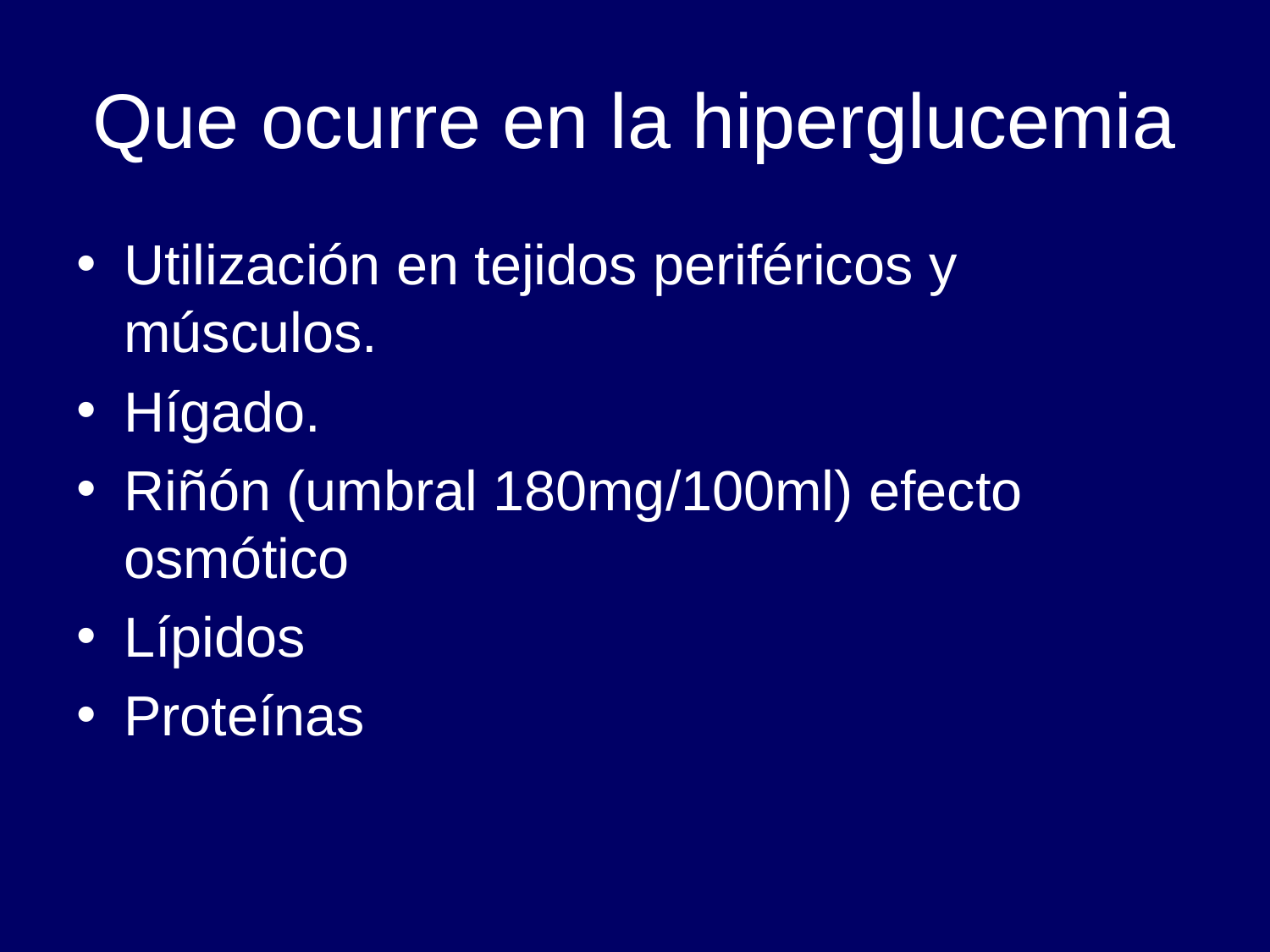

# Que ocurre en la hiperglucemia
Utilización en tejidos periféricos y músculos.
Hígado.
Riñón (umbral 180mg/100ml) efecto osmótico
Lípidos
Proteínas